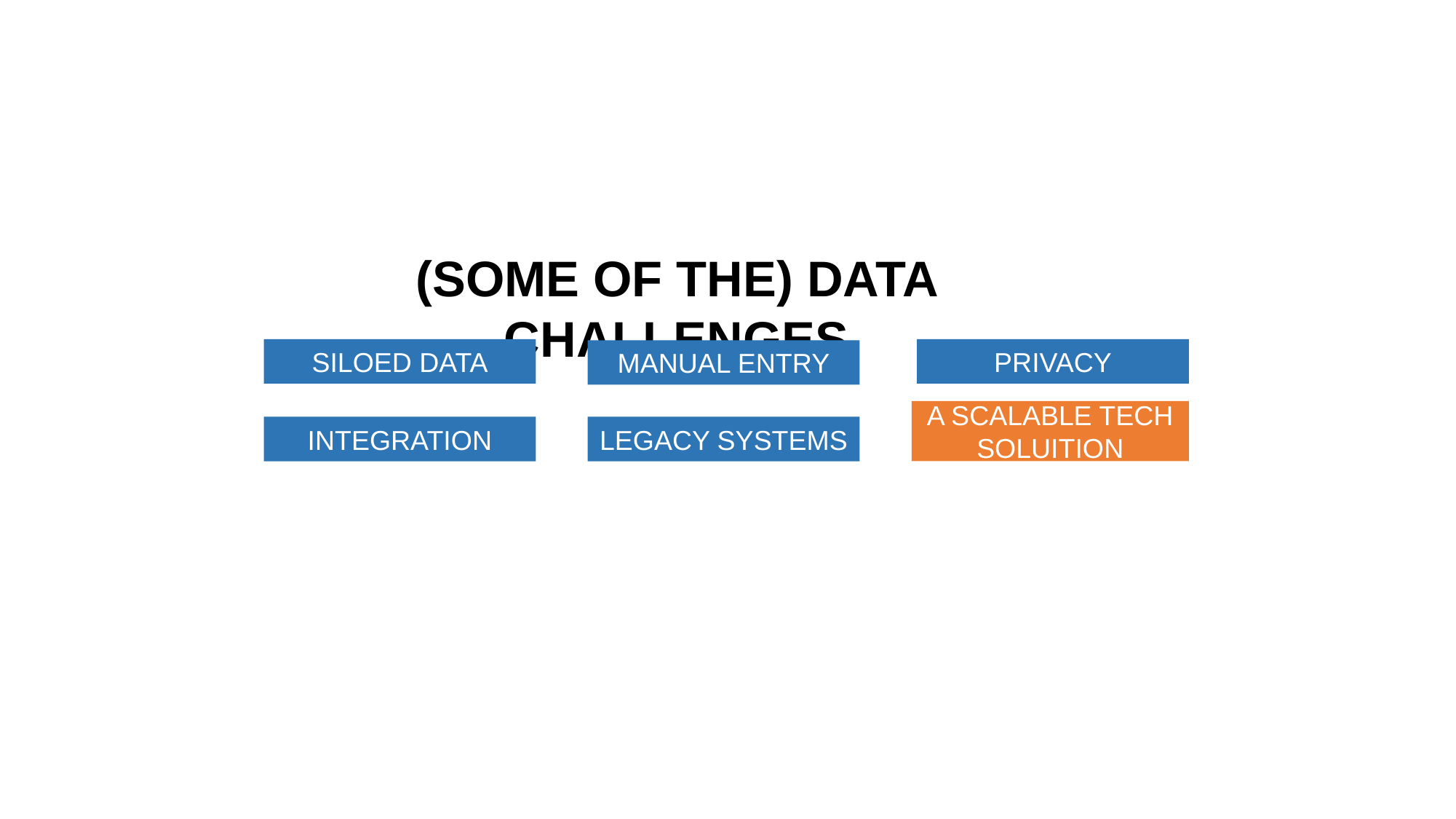

(Some of the) Data Challenges
PRIVACY
SILOED DATA
MANUAL ENTRY
A SCALABLE TECH SOLUITION
LEGACY SYSTEMS
INTEGRATION